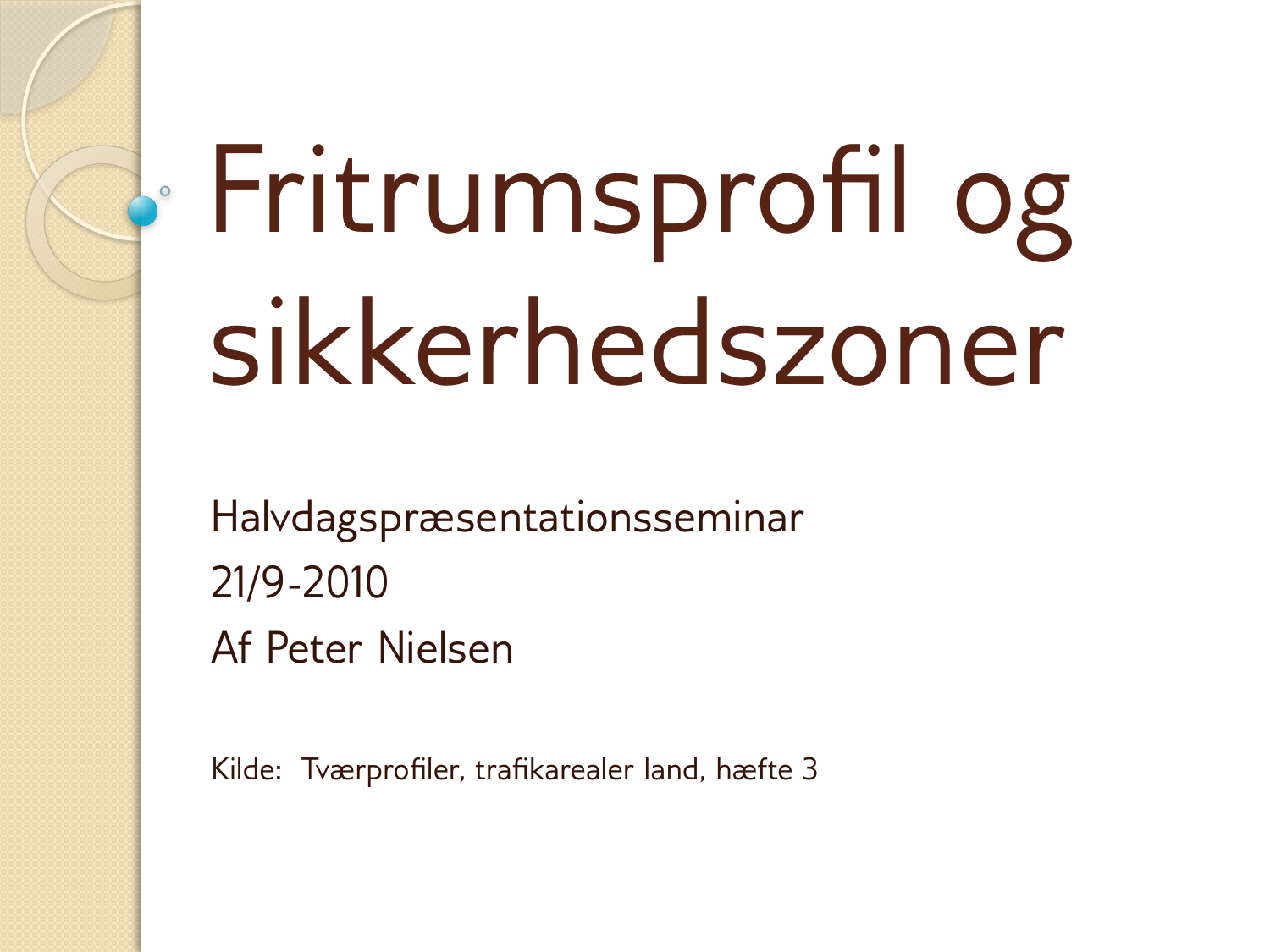

# Fritrumsprofil og sikkerhedszoner
Halvdagspræsentationsseminar
21/9-2010
Af Peter Nielsen

Kilde:  Tværprofiler, trafikarealer land, hæfte 3